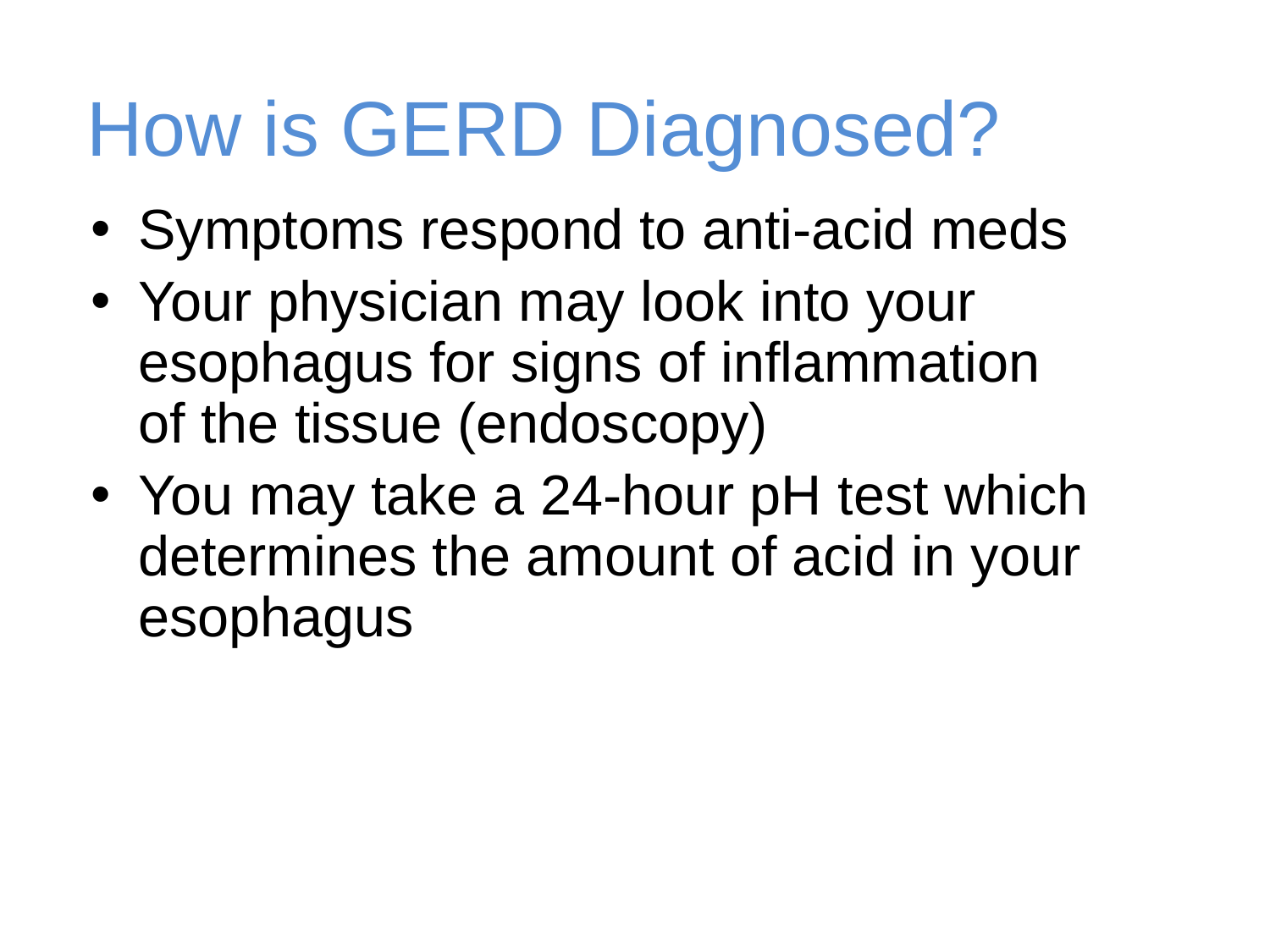

# How is GERD Diagnosed?
Symptoms respond to anti-acid meds
Your physician may look into your esophagus for signs of inflammation
of the tissue (endoscopy)
You may take a 24-hour pH test which determines the amount of acid in your esophagus